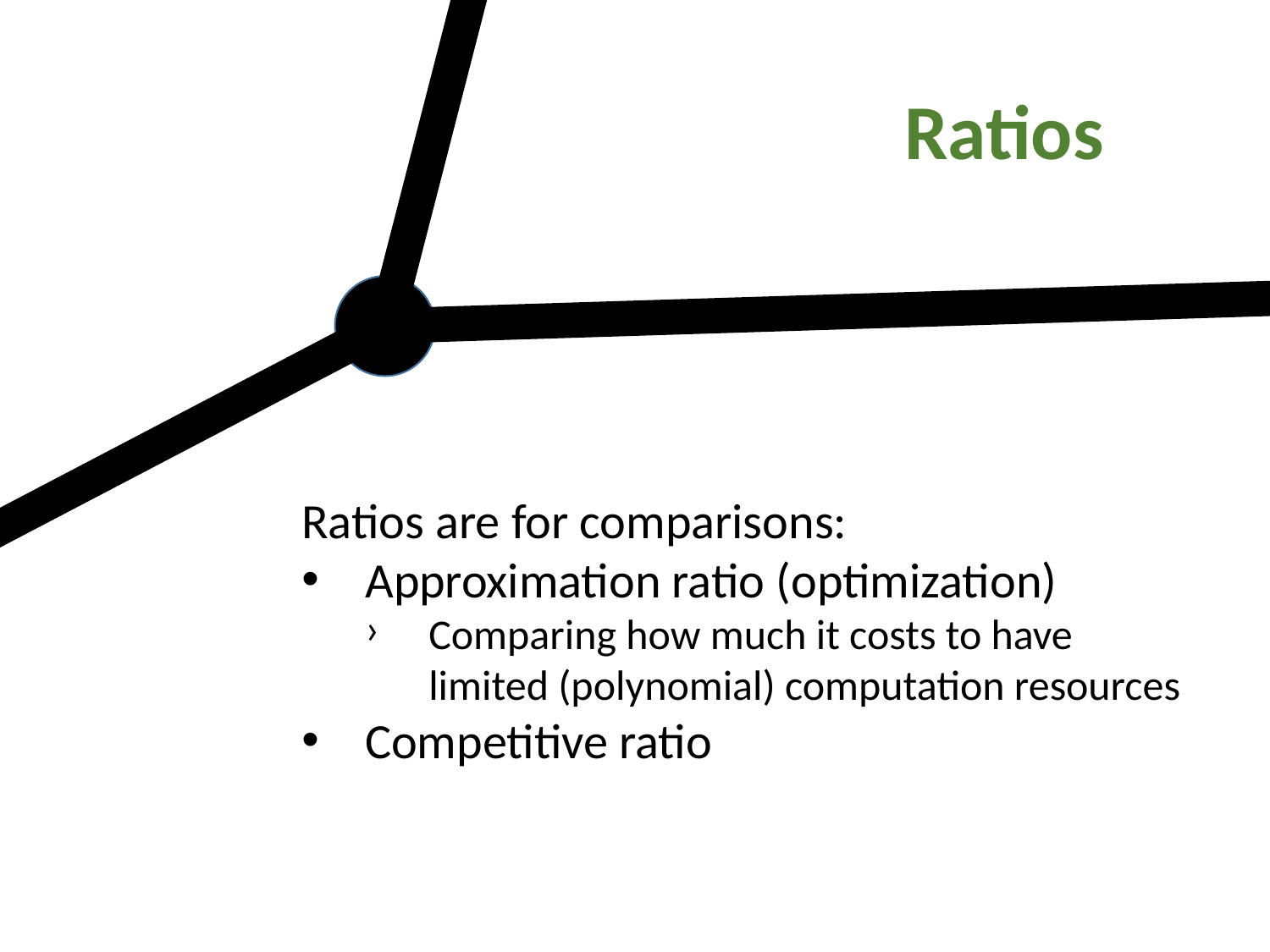

Ratios

Ratios are for comparisons:
Approximation ratio (optimization)
Comparing how much it costs to have
limited (polynomial) computation resources
Competitive ratio